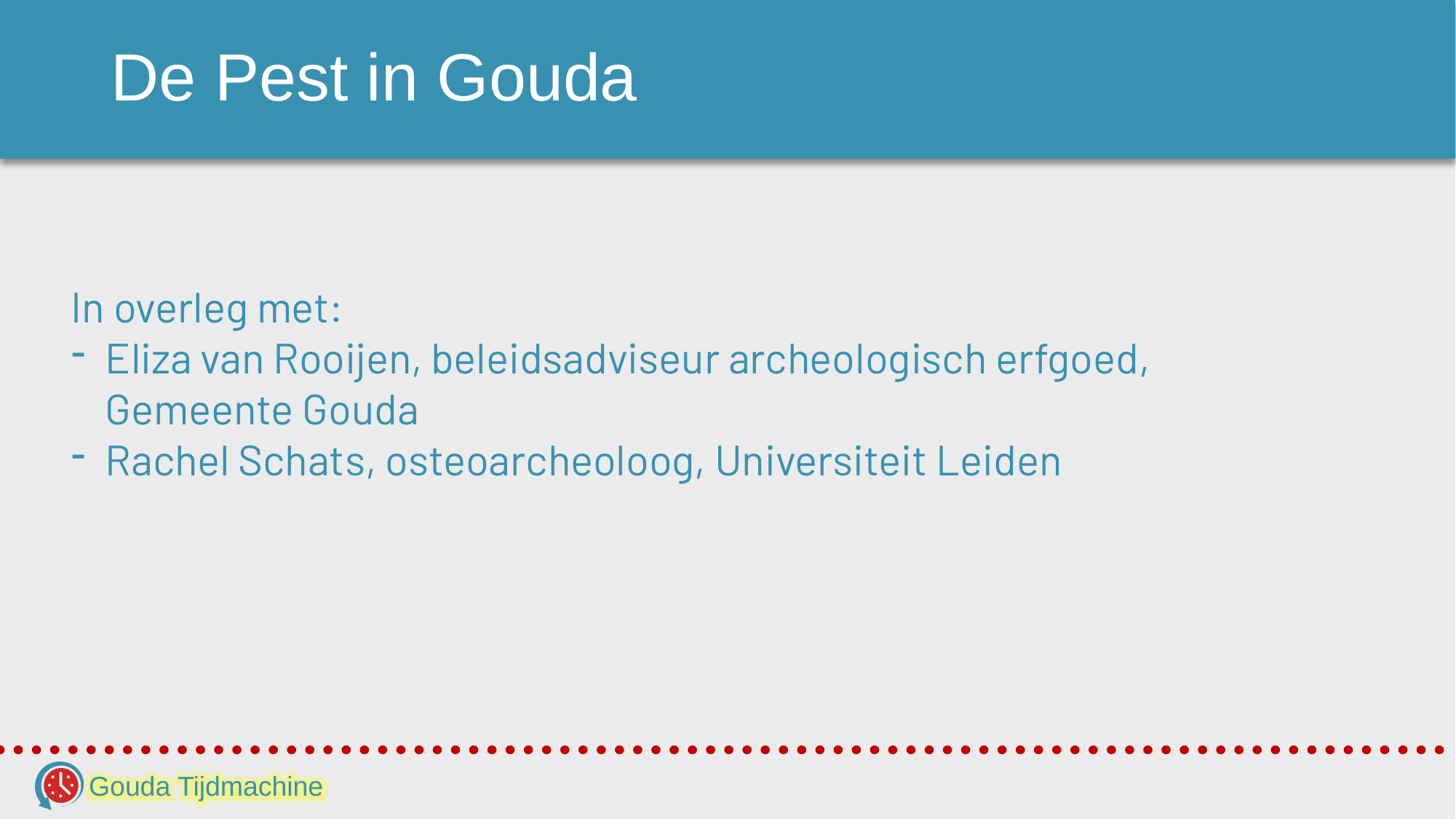

# De Pest in Gouda
In overleg met:
Eliza van Rooijen, beleidsadviseur archeologisch erfgoed, Gemeente Gouda
Rachel Schats, osteoarcheoloog, Universiteit Leiden